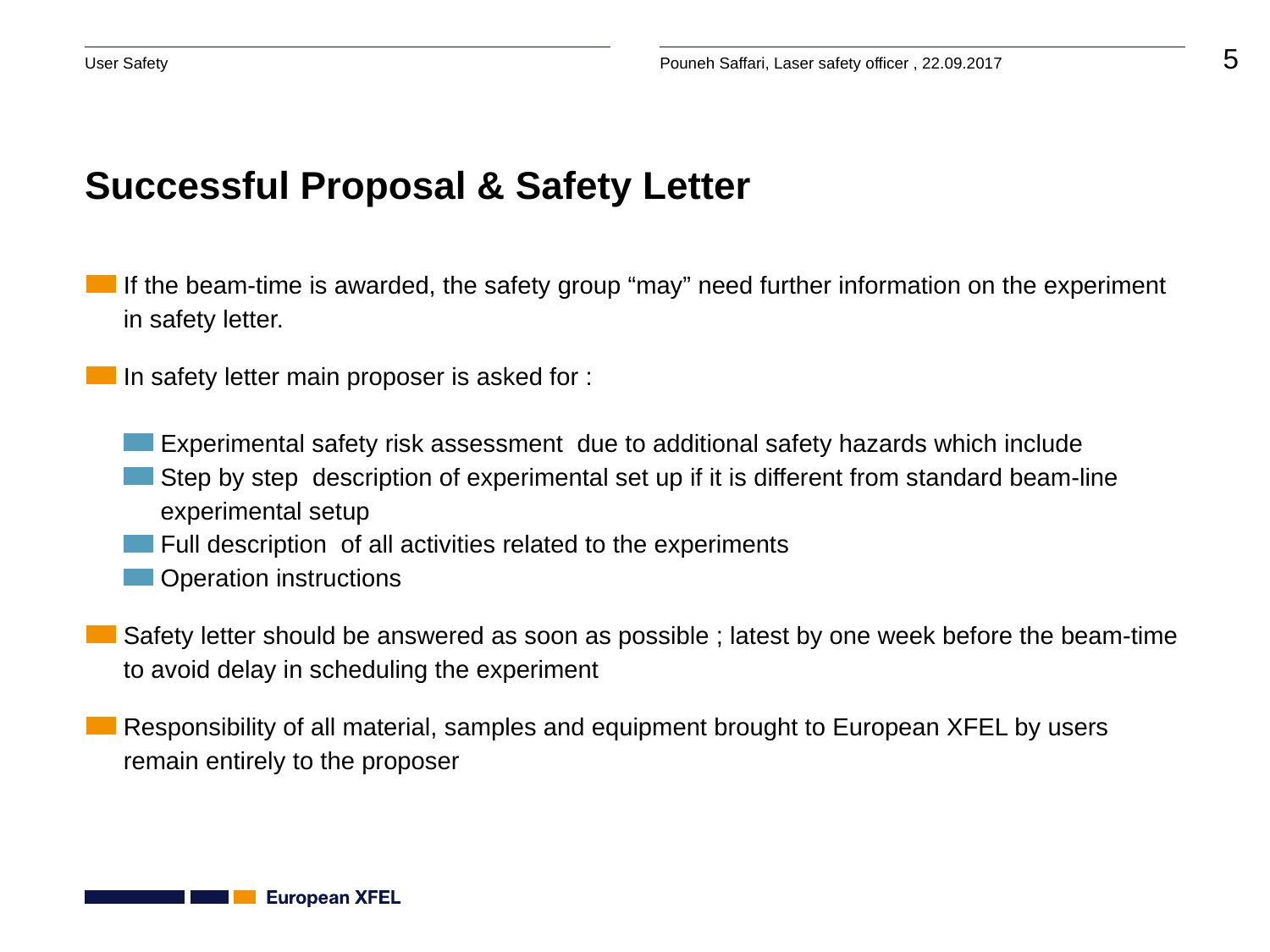

# Successful Proposal & Safety Letter
If the beam-time is awarded, the safety group “may” need further information on the experiment in safety letter.
In safety letter main proposer is asked for :

Experimental safety risk assessment  due to additional safety hazards which include
Step by step  description of experimental set up if it is different from standard beam-line experimental setup
Full description  of all activities related to the experiments
Operation instructions
Safety letter should be answered as soon as possible ; latest by one week before the beam-time to avoid delay in scheduling the experiment
Responsibility of all material, samples and equipment brought to European XFEL by users remain entirely to the proposer